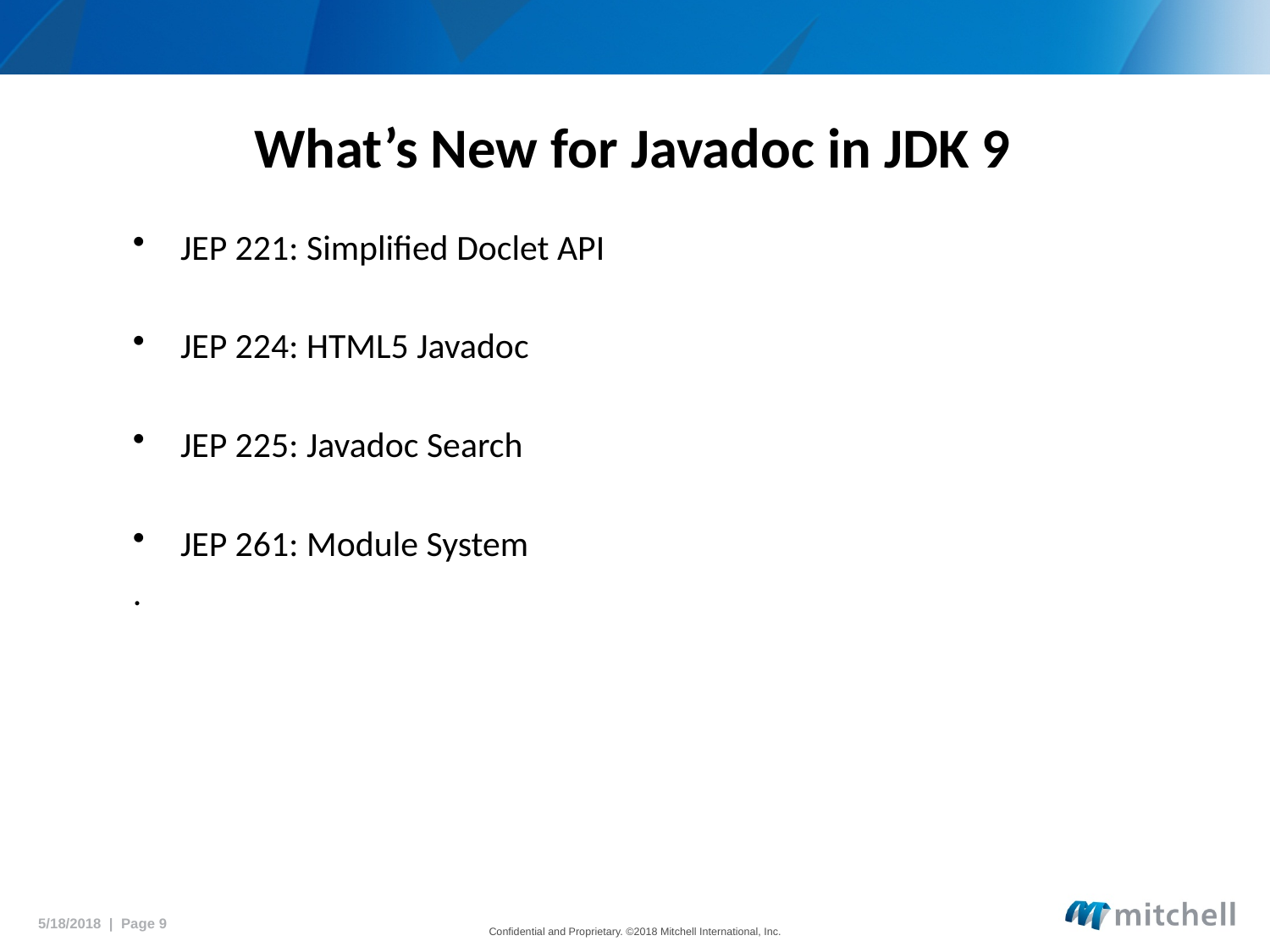

# What’s New for Javadoc in JDK 9

JEP 221: Simplified Doclet API

JEP 224: HTML5 Javadoc

JEP 225: Javadoc Search

JEP 261: Module System
.
5/18/2018  |  Page 9